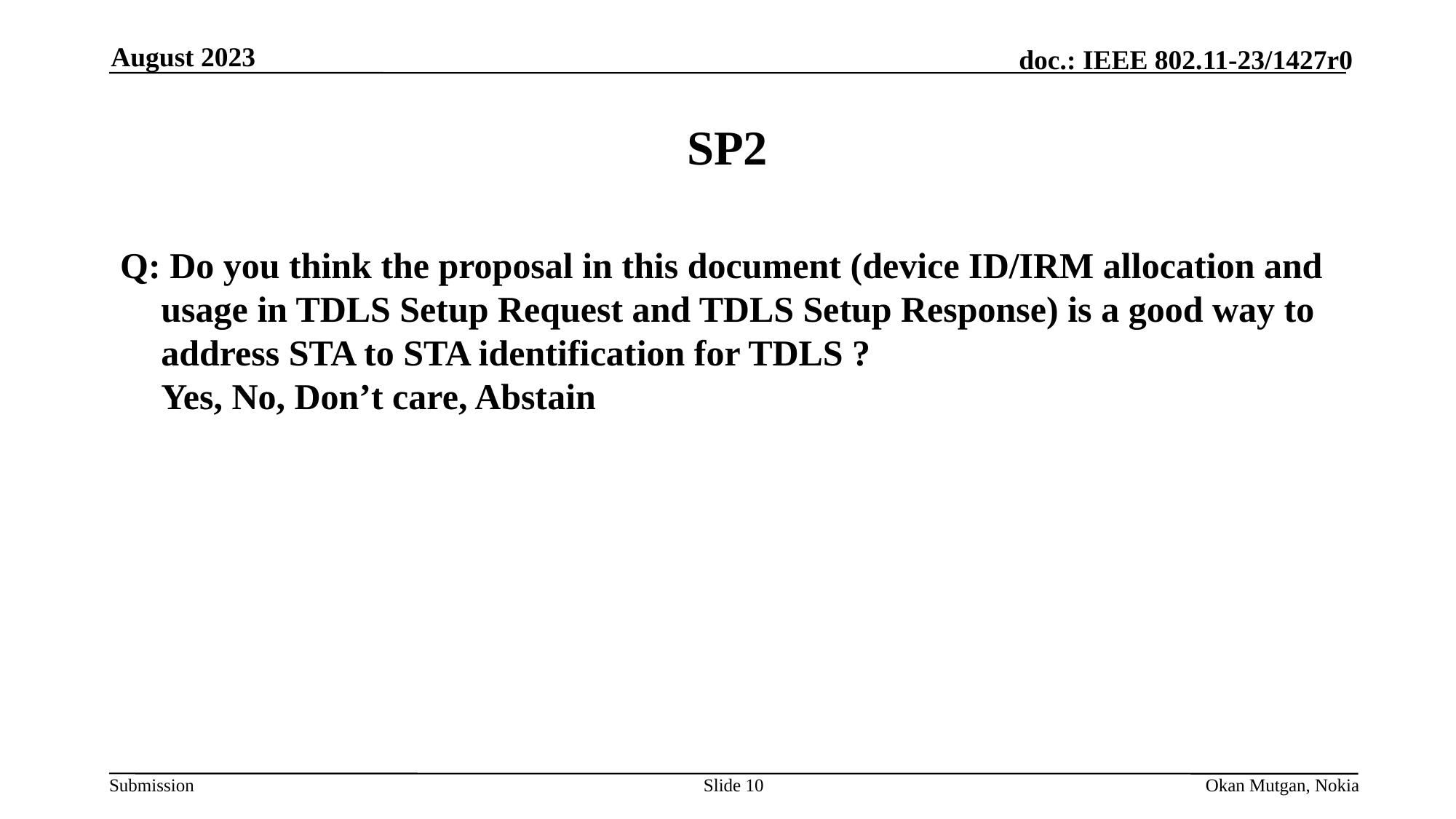

August 2023
# SP2
Q: Do you think the proposal in this document (device ID/IRM allocation and usage in TDLS Setup Request and TDLS Setup Response) is a good way to address STA to STA identification for TDLS ?
Yes, No, Don’t care, Abstain
Slide 10
Okan Mutgan, Nokia